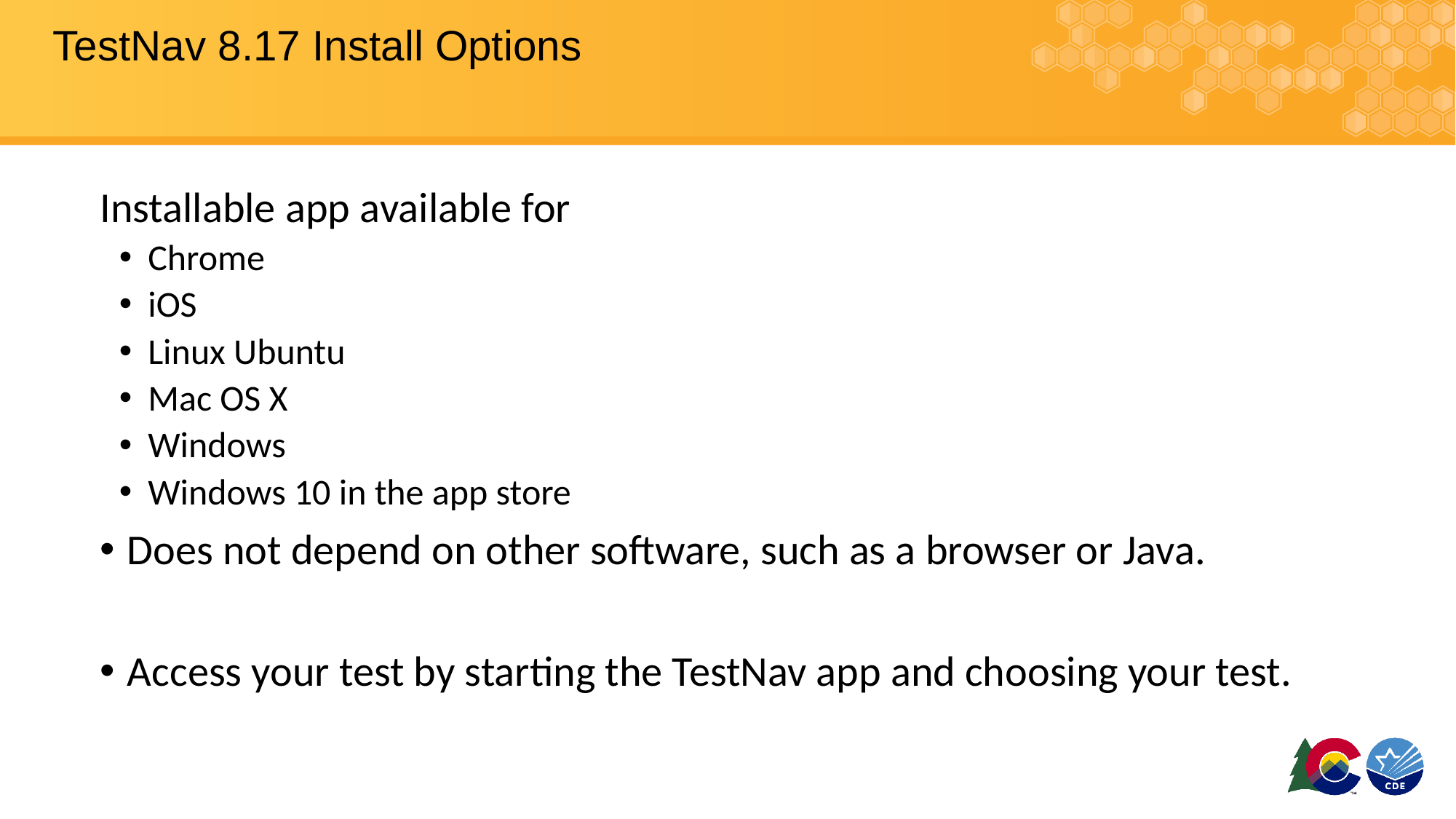

# TestNav 8.17 Install Options
Installable app available for
Chrome
iOS
Linux Ubuntu
Mac OS X
Windows
Windows 10 in the app store
Does not depend on other software, such as a browser or Java.

Access your test by starting the TestNav app and choosing your test.